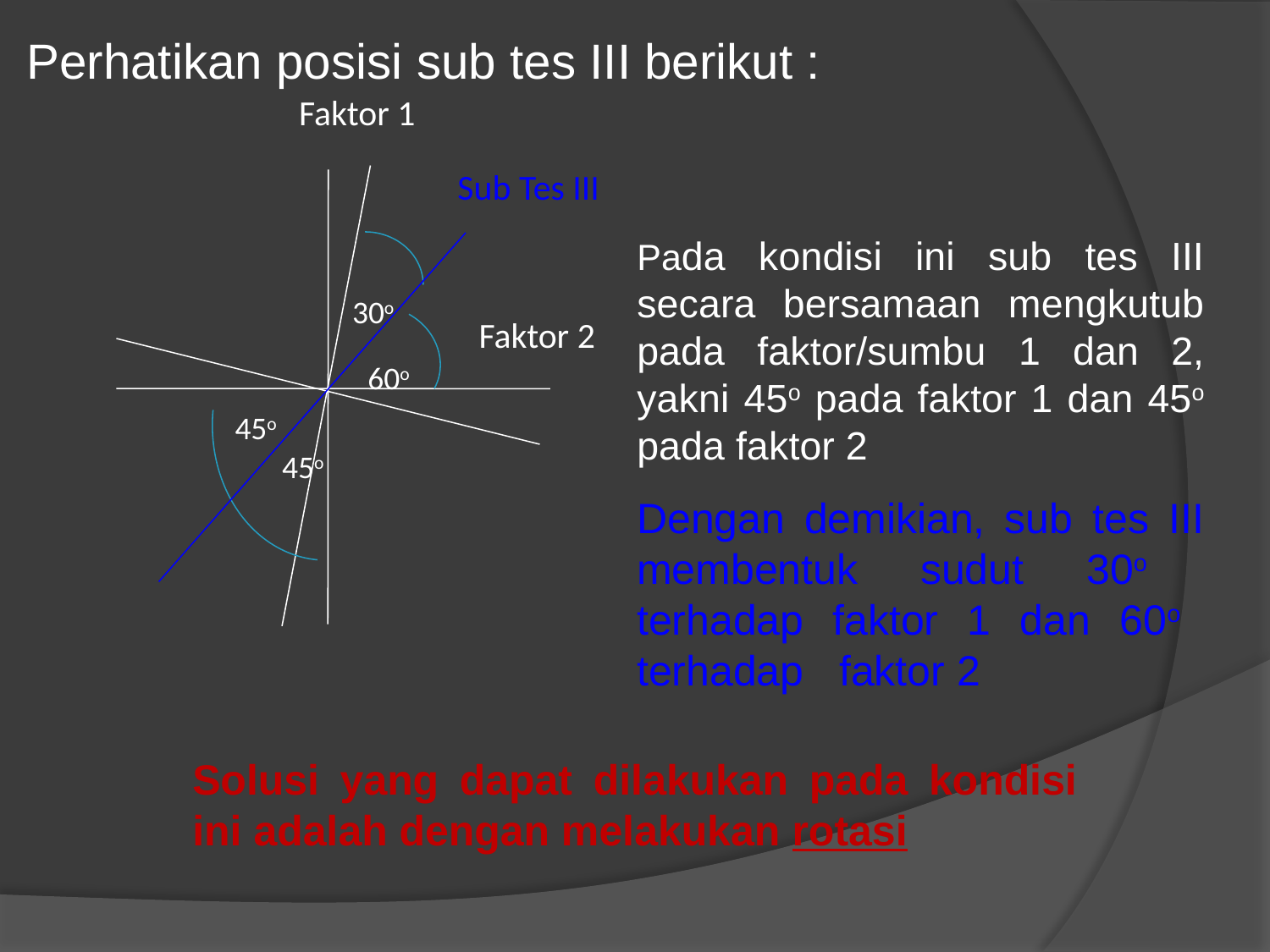

# Perhatikan posisi sub tes III berikut :
Faktor 1
Sub Tes III
Pada kondisi ini sub tes III secara bersamaan mengkutub pada faktor/sumbu 1 dan 2, yakni 45o pada faktor 1 dan 45o pada faktor 2

30o
Faktor 2

60o
45o
45o
Dengan demikian, sub tes III membentuk sudut 30o  terhadap faktor 1 dan 60o  terhadap   faktor 2
Solusi yang dapat dilakukan pada kondisi ini adalah dengan melakukan rotasi